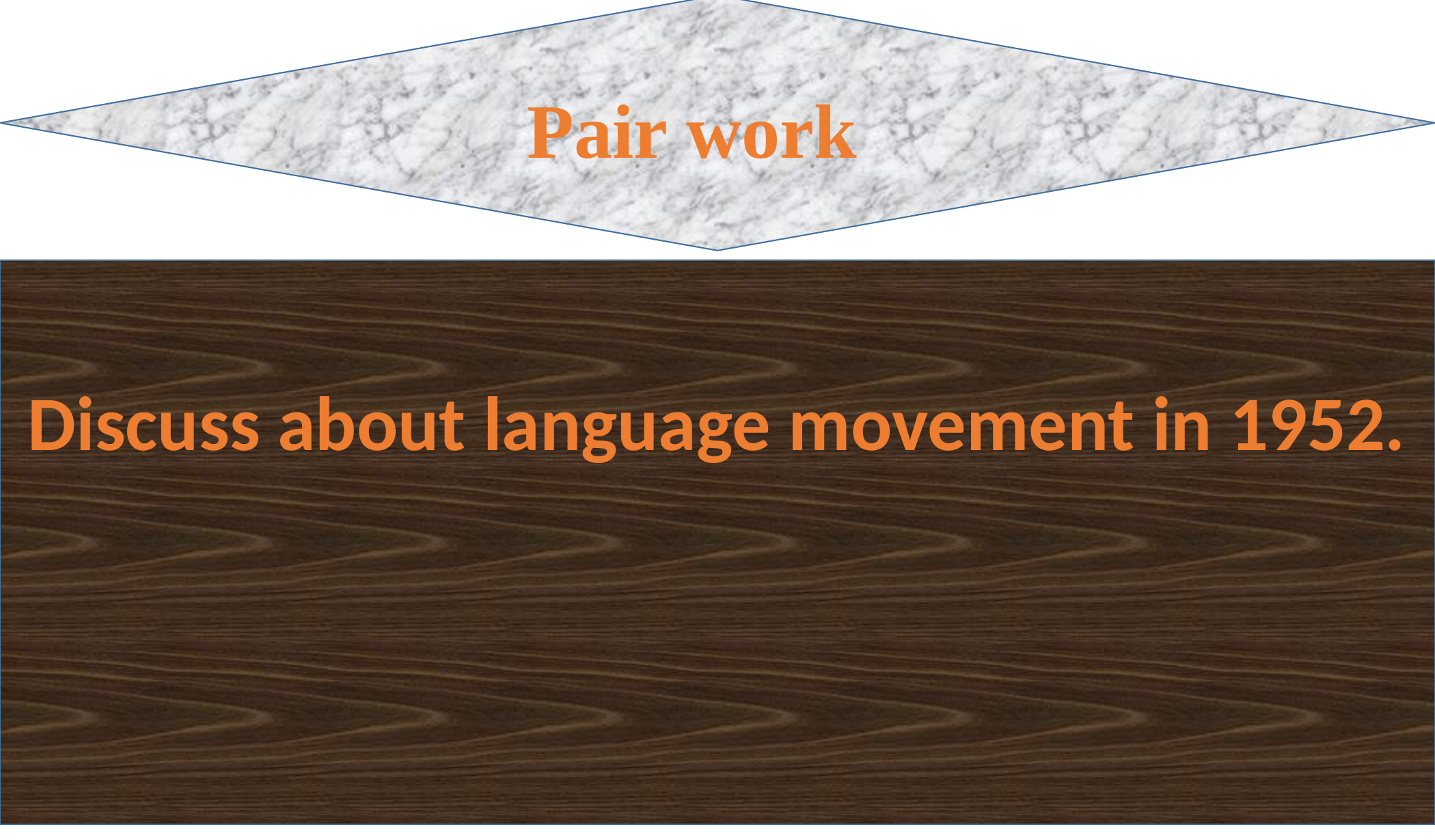

Pair work

Discuss about language movement in 1952.